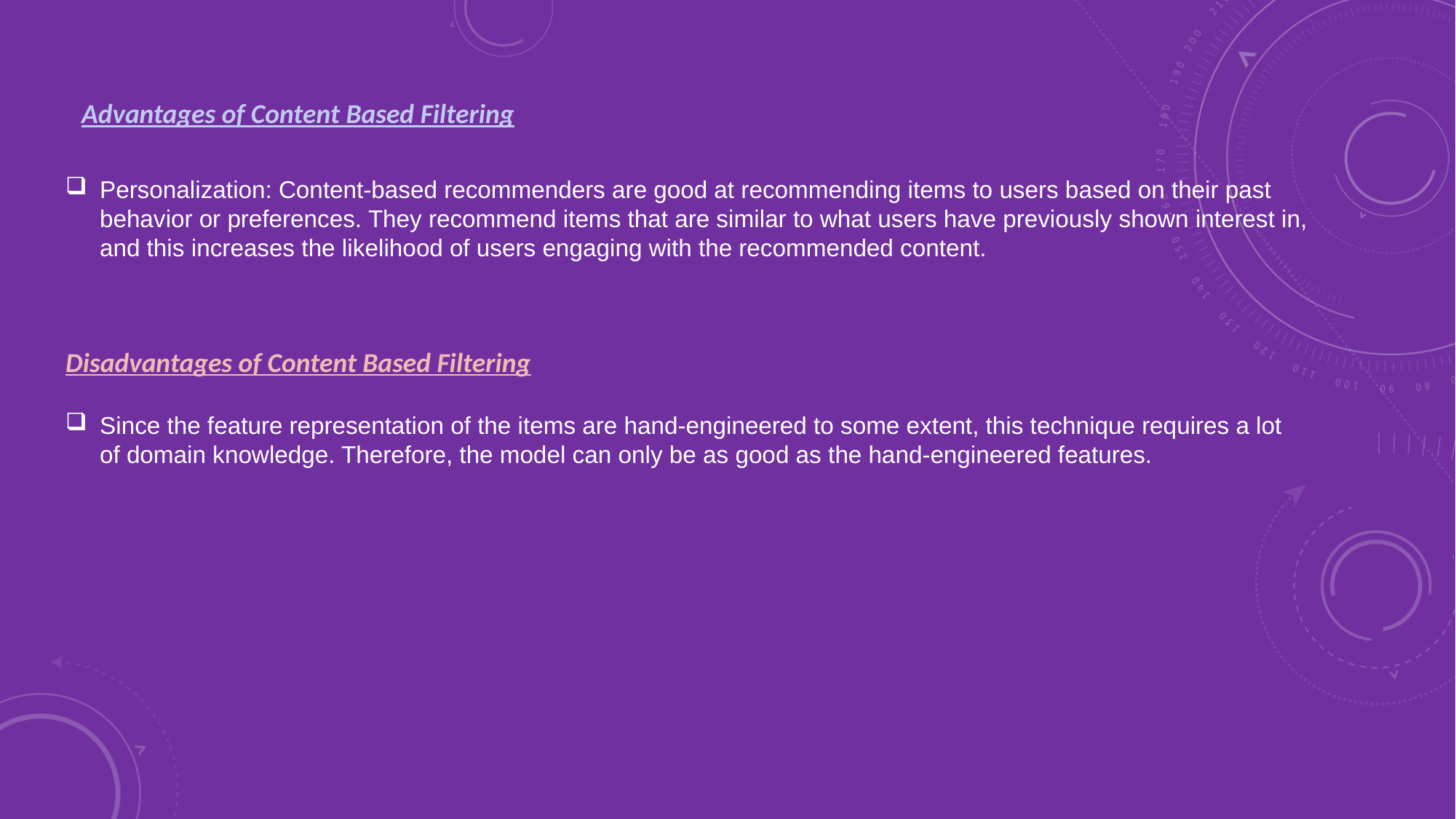

Advantages of Content Based Filtering
Personalization: Content-based recommenders are good at recommending items to users based on their past behavior or preferences. They recommend items that are similar to what users have previously shown interest in, and this increases the likelihood of users engaging with the recommended content.
Disadvantages of Content Based Filtering

Since the feature representation of the items are hand-engineered to some extent, this technique requires a lot of domain knowledge. Therefore, the model can only be as good as the hand-engineered features.